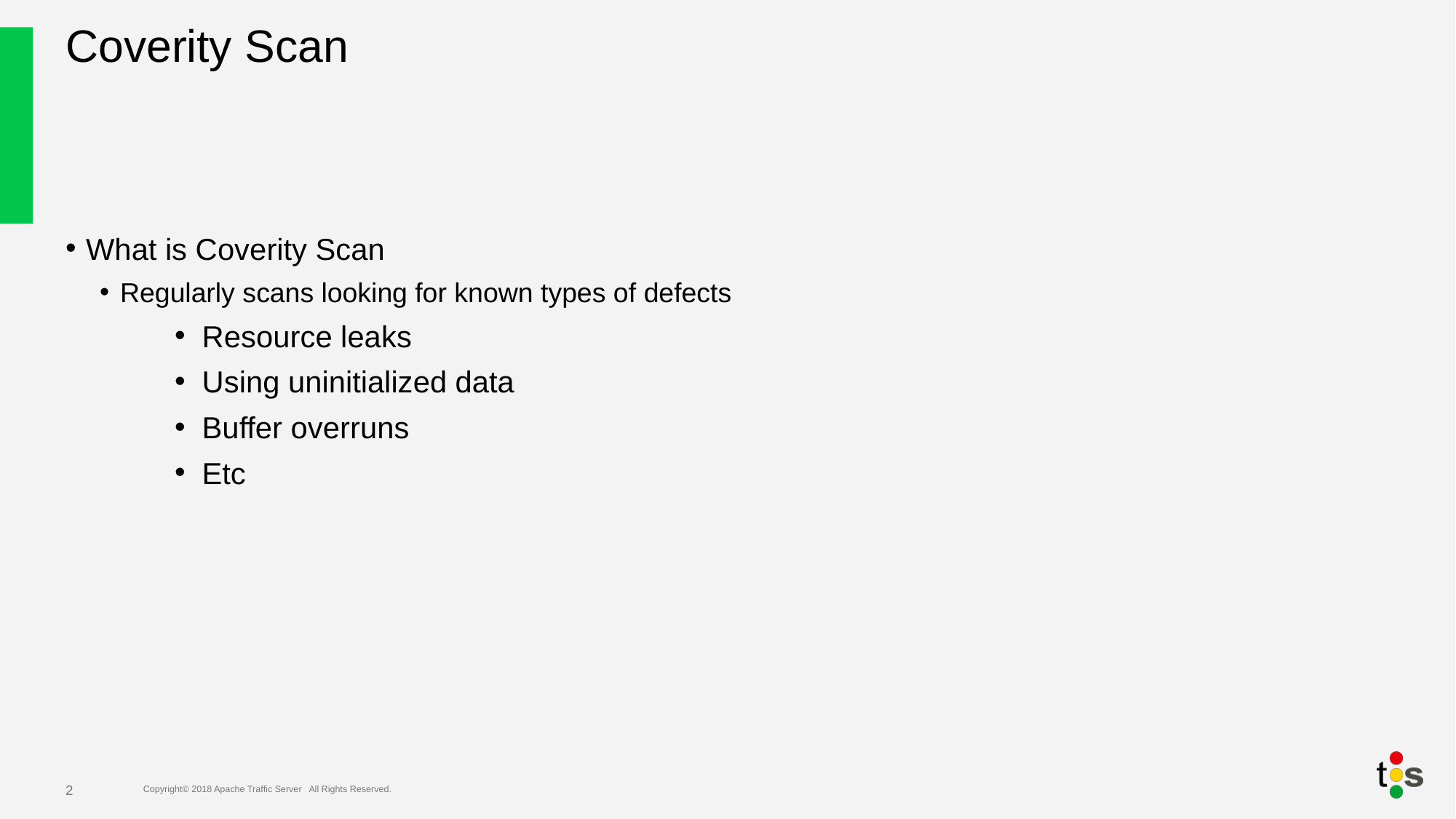

# Coverity Scan
What is Coverity Scan
Regularly scans looking for known types of defects
Resource leaks
Using uninitialized data
Buffer overruns
Etc

2